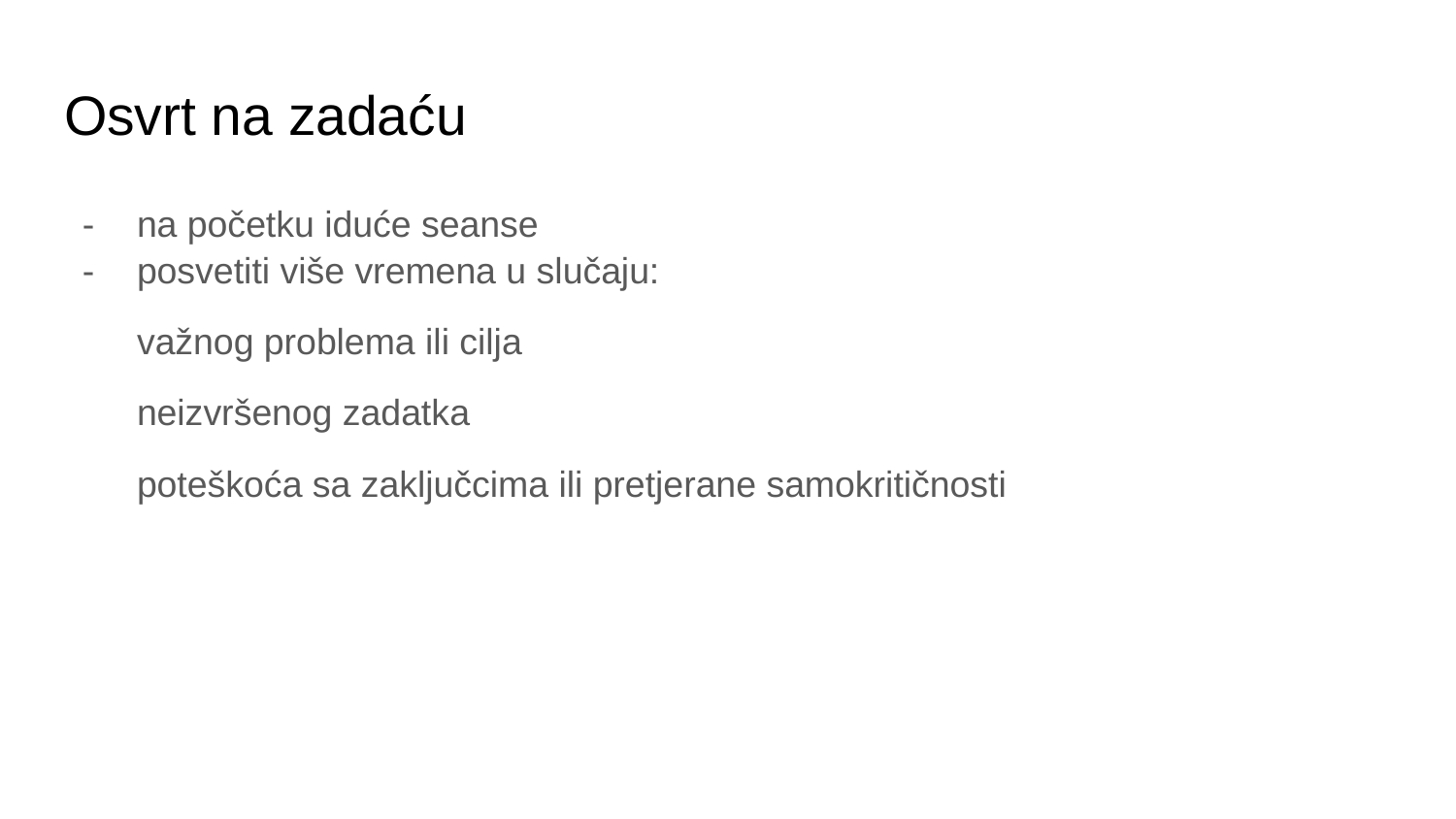

# Osvrt na zadaću
na početku iduće seanse
posvetiti više vremena u slučaju:
važnog problema ili cilja
neizvršenog zadatka
poteškoća sa zaključcima ili pretjerane samokritičnosti